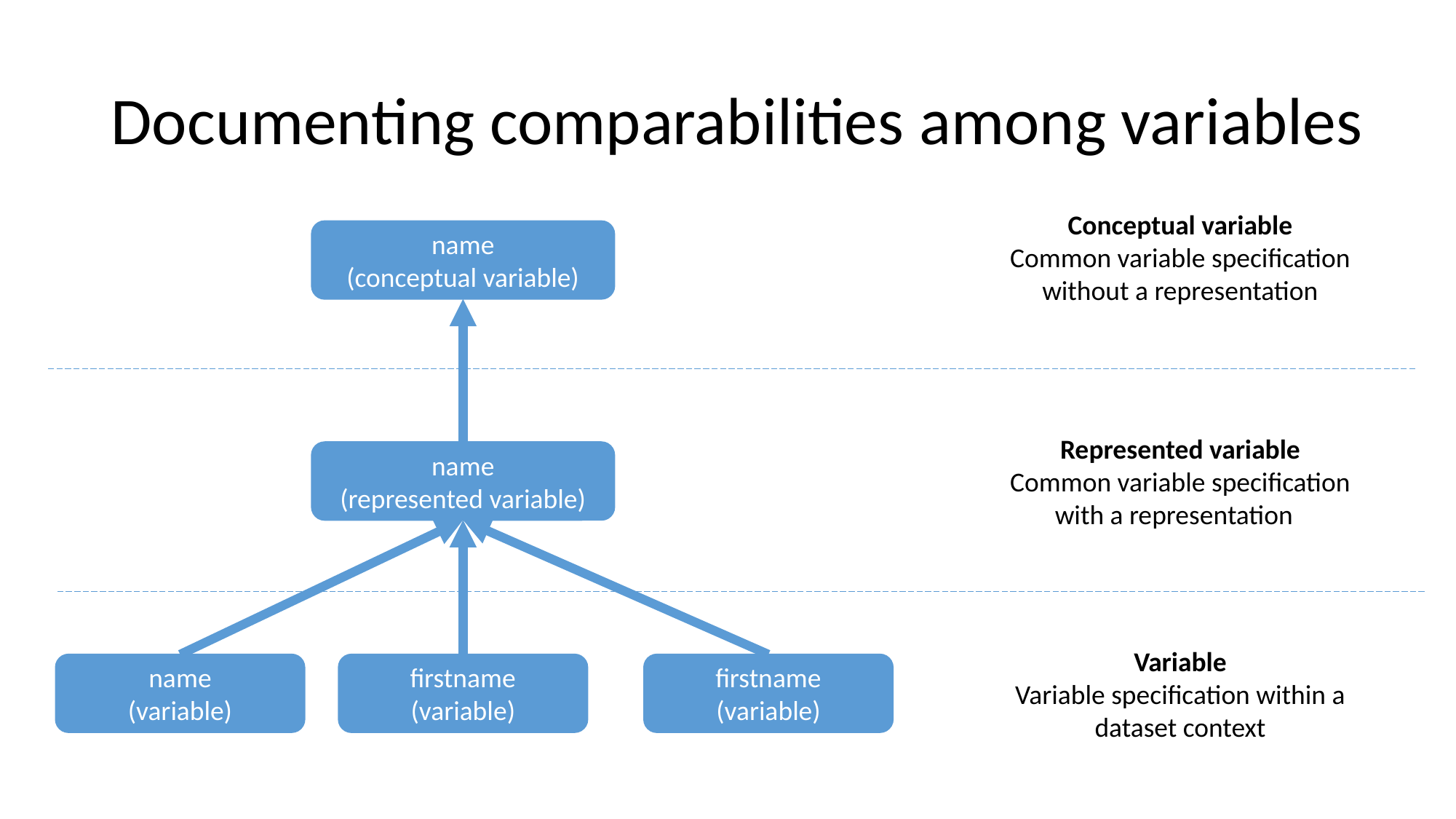

# Documenting comparabilities among variables
Conceptual variable
Common variable specification without a representation
name
(conceptual variable)
Represented variable
Common variable specification with a representation
name
(represented variable)
Variable
Variable specification within a dataset context
firstname
(variable)
firstname
(variable)
name
(variable)